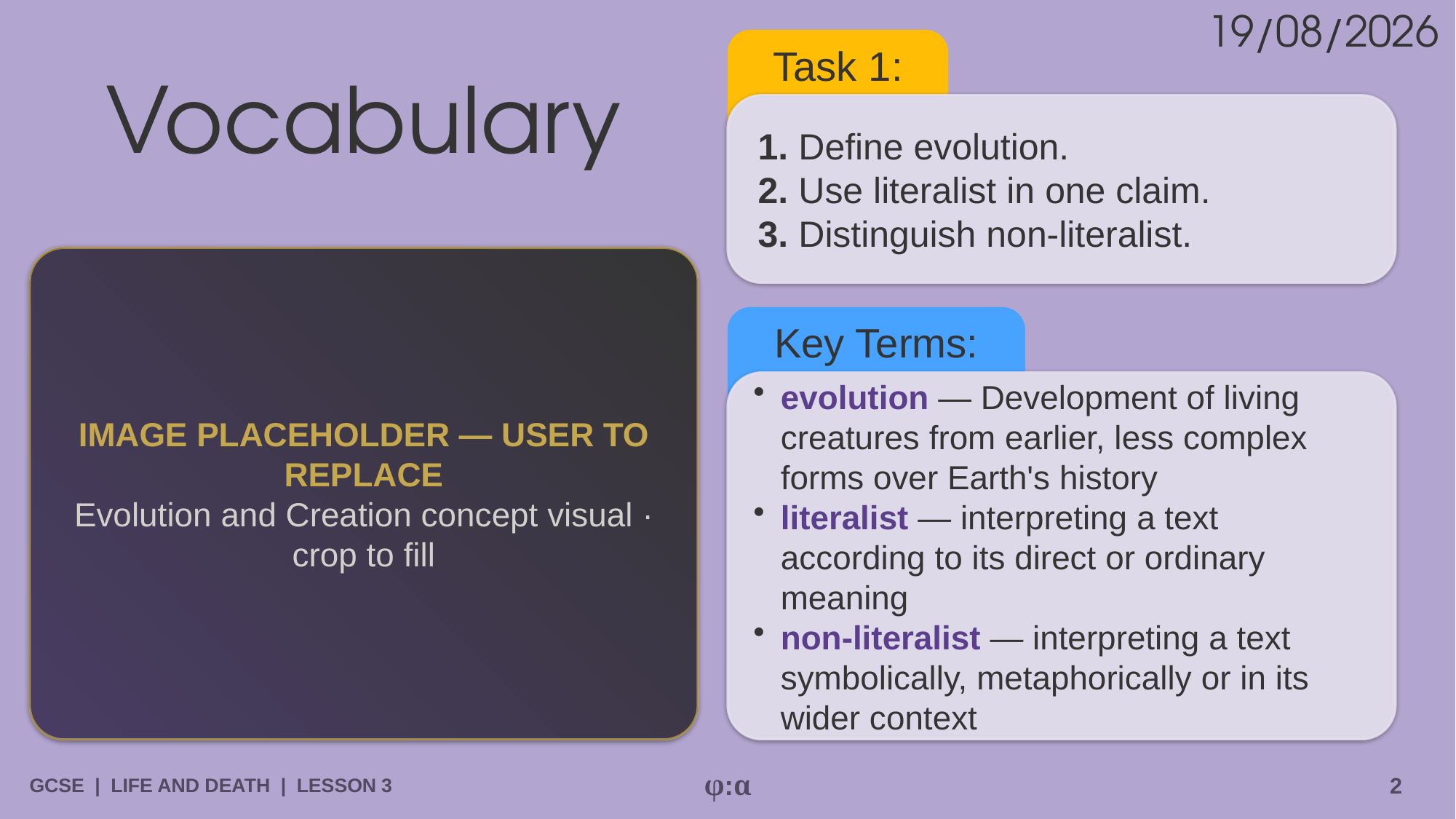

19/08/2026
# Vocabulary
Task 1:
1. Define evolution.
2. Use literalist in one claim.
3. Distinguish non-literalist.
IMAGE PLACEHOLDER — USER TO REPLACE
Evolution and Creation concept visual · crop to fill
Key Terms:
​evolution — Development of living creatures from earlier, less complex forms over Earth's history
​literalist — interpreting a text according to its direct or ordinary meaning
​non-literalist — interpreting a text symbolically, metaphorically or in its wider context
GCSE  |  LIFE AND DEATH  |  LESSON 3
φ:α
2